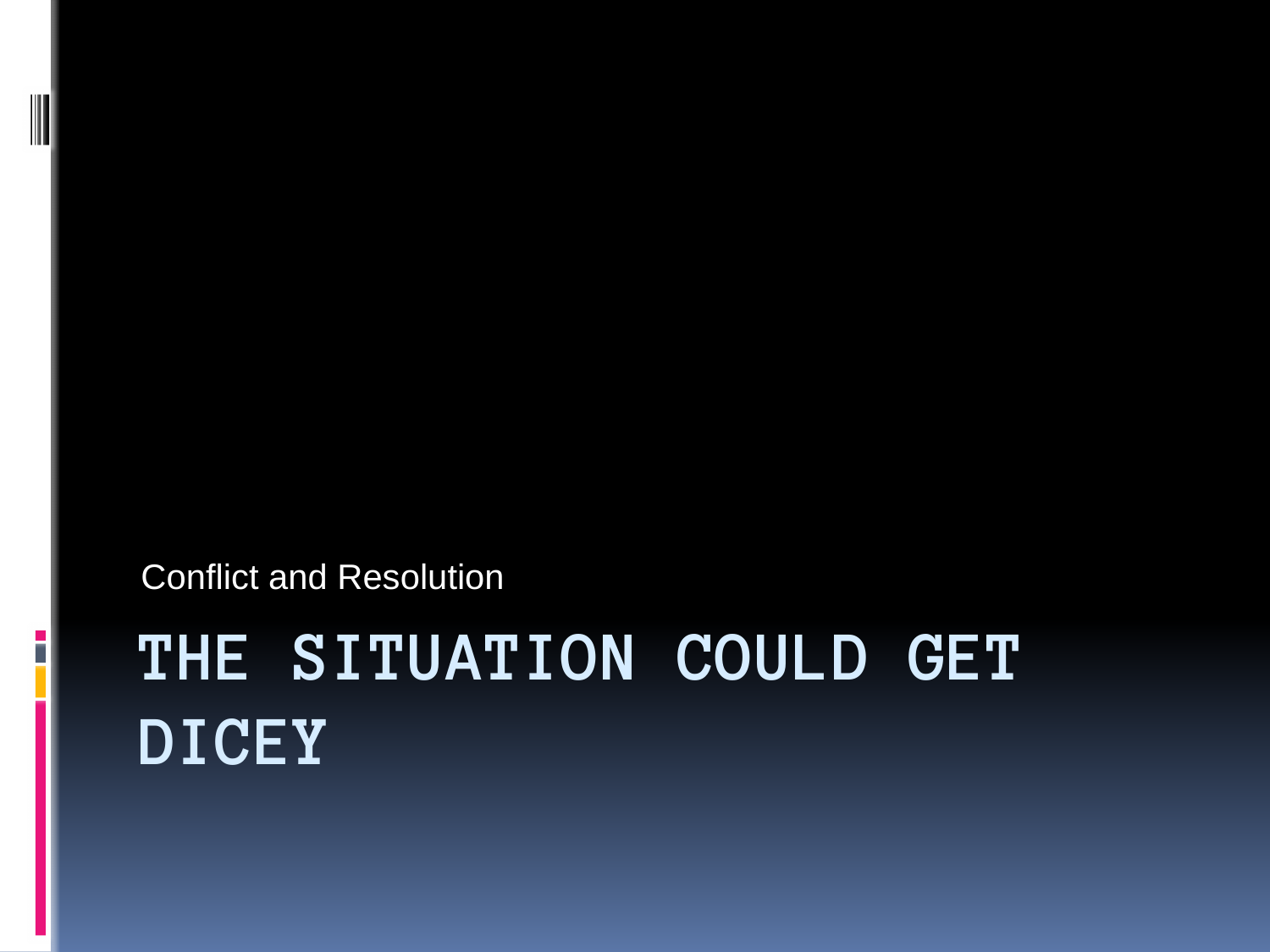

Conflict and Resolution
# The Situation could get dicey